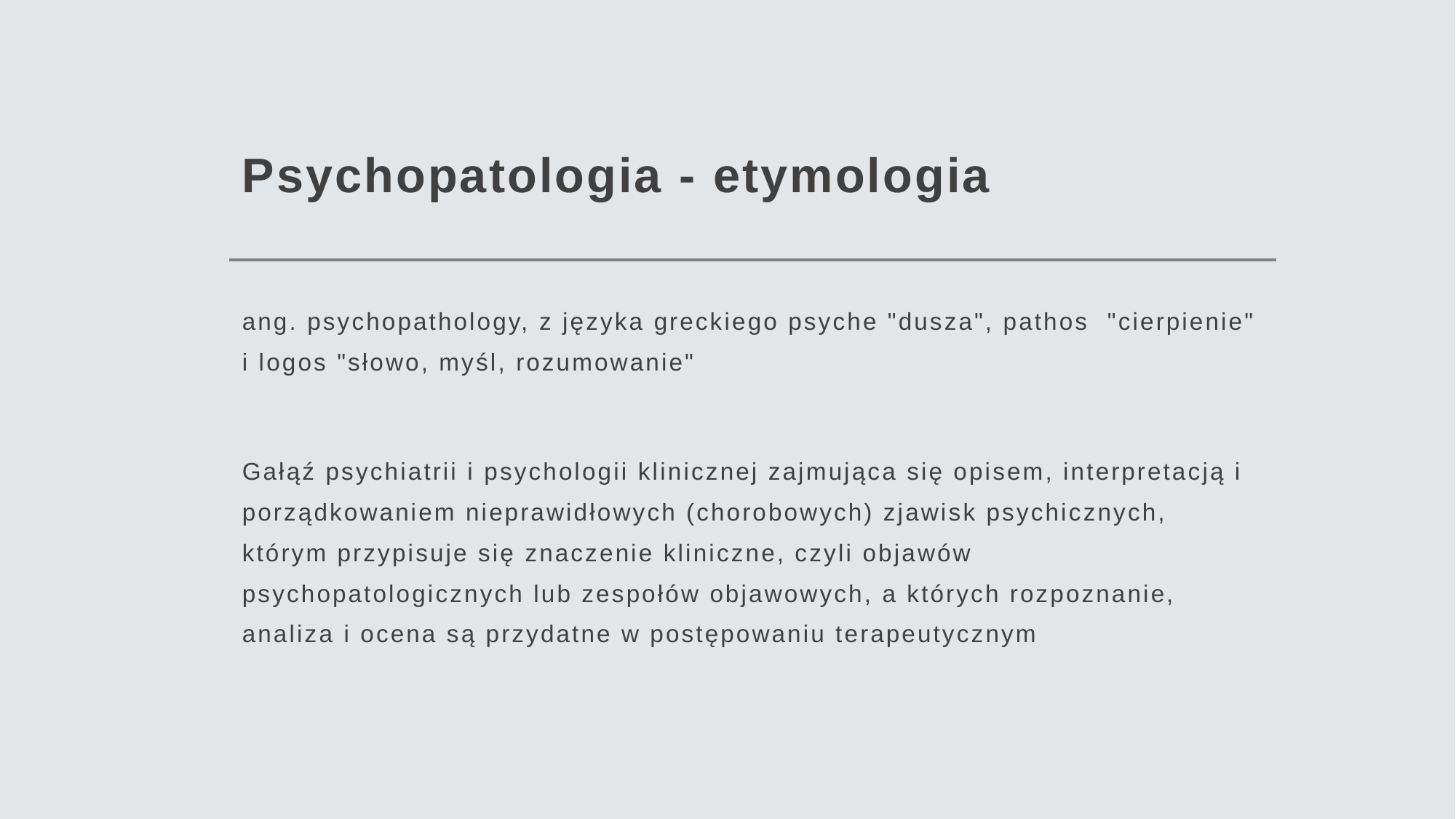

# Psychopatologia - etymologia
ang. psychopathology, z języka greckiego psyche "dusza", pathos  "cierpienie" i logos "słowo, myśl, rozumowanie"

Gałąź psychiatrii i psychologii klinicznej zajmująca się opisem, interpretacją i porządkowaniem nieprawidłowych (chorobowych) zjawisk psychicznych, którym przypisuje się znaczenie kliniczne, czyli objawów psychopatologicznych lub zespołów objawowych, a których rozpoznanie, analiza i ocena są przydatne w postępowaniu terapeutycznym